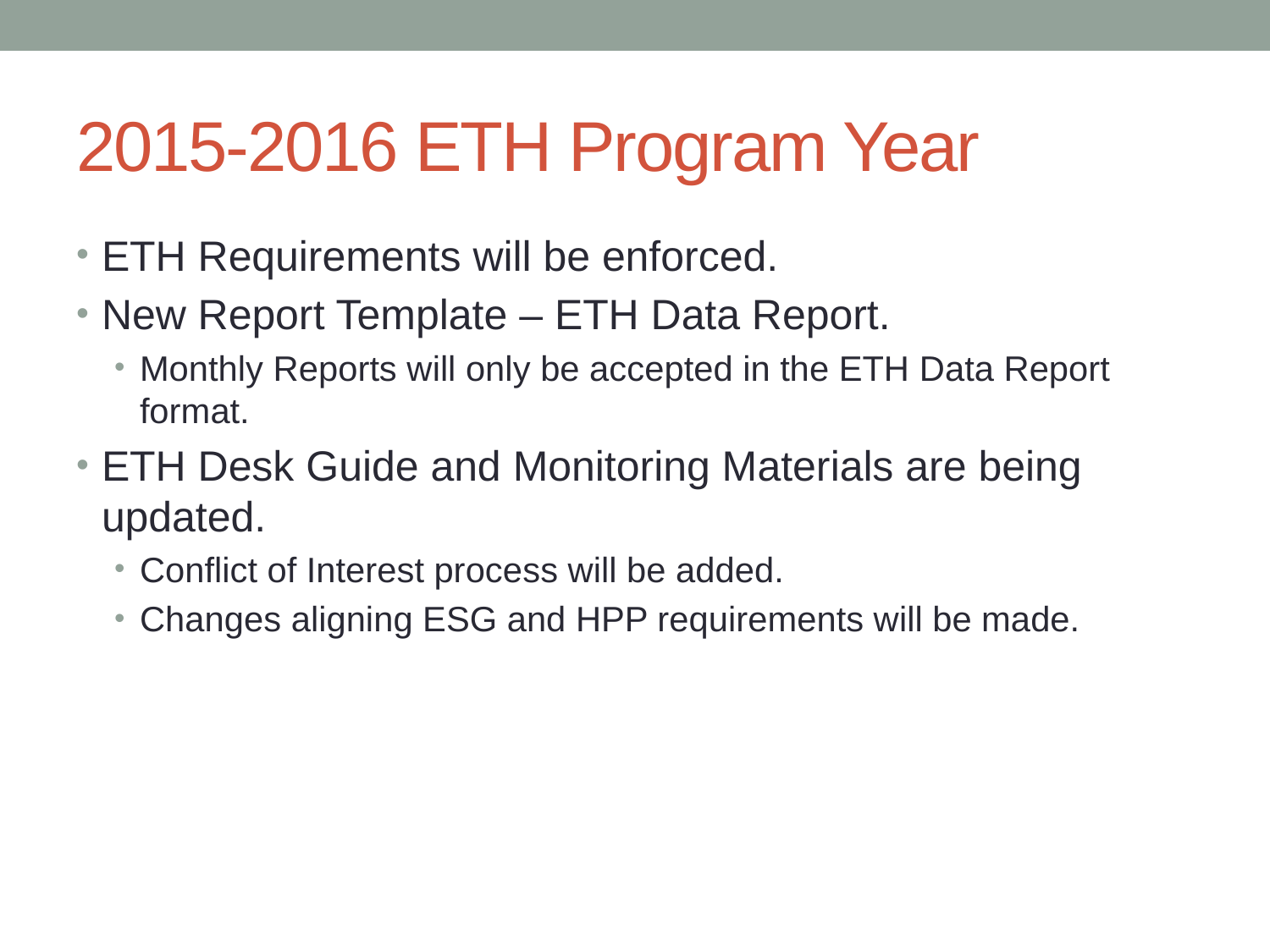

# 2015-2016 ETH Program Year
ETH Requirements will be enforced.
New Report Template – ETH Data Report.
Monthly Reports will only be accepted in the ETH Data Report format.
ETH Desk Guide and Monitoring Materials are being updated.
Conflict of Interest process will be added.
Changes aligning ESG and HPP requirements will be made.